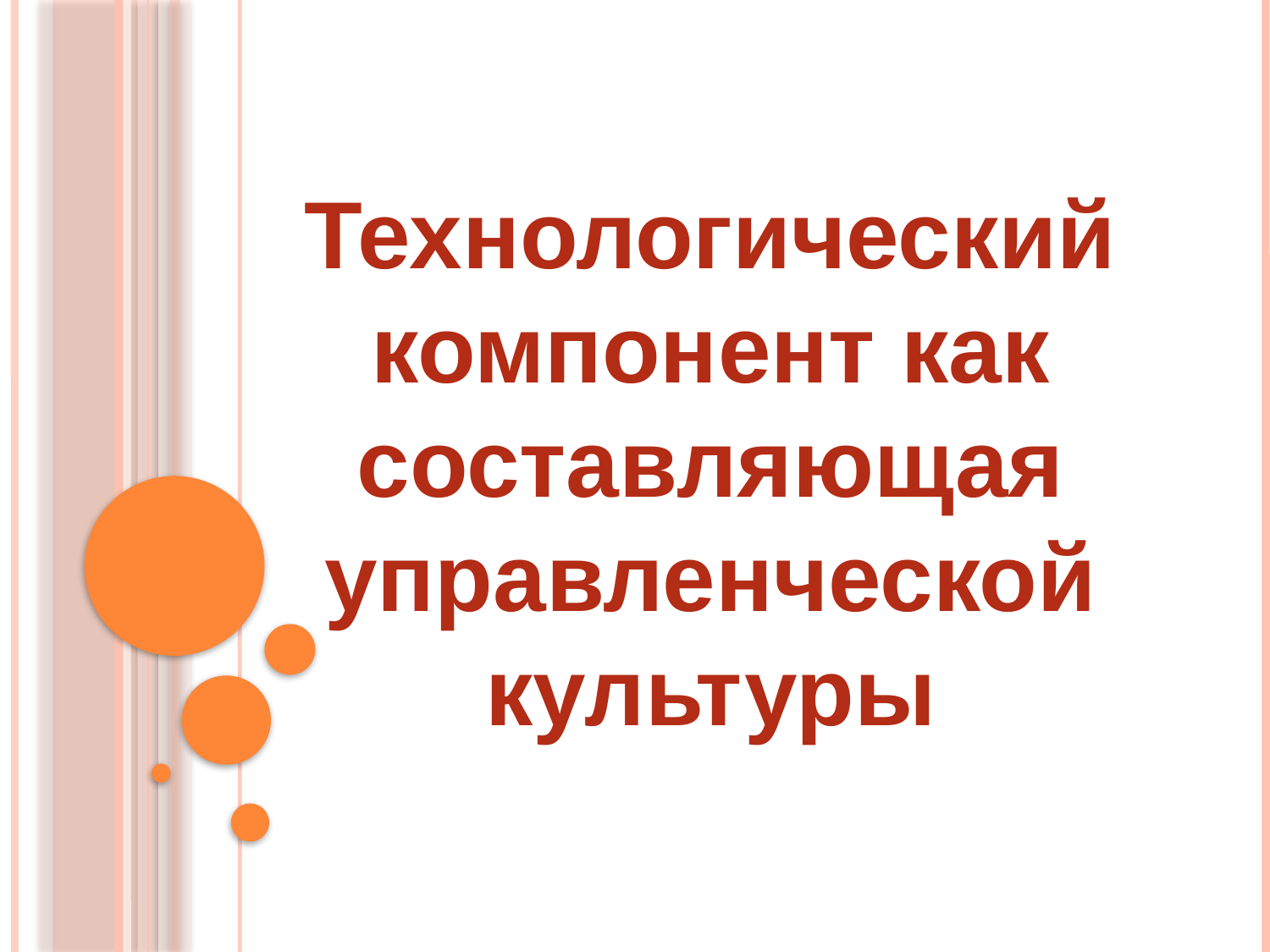

# Технологический компонент как составляющая управленческой культуры